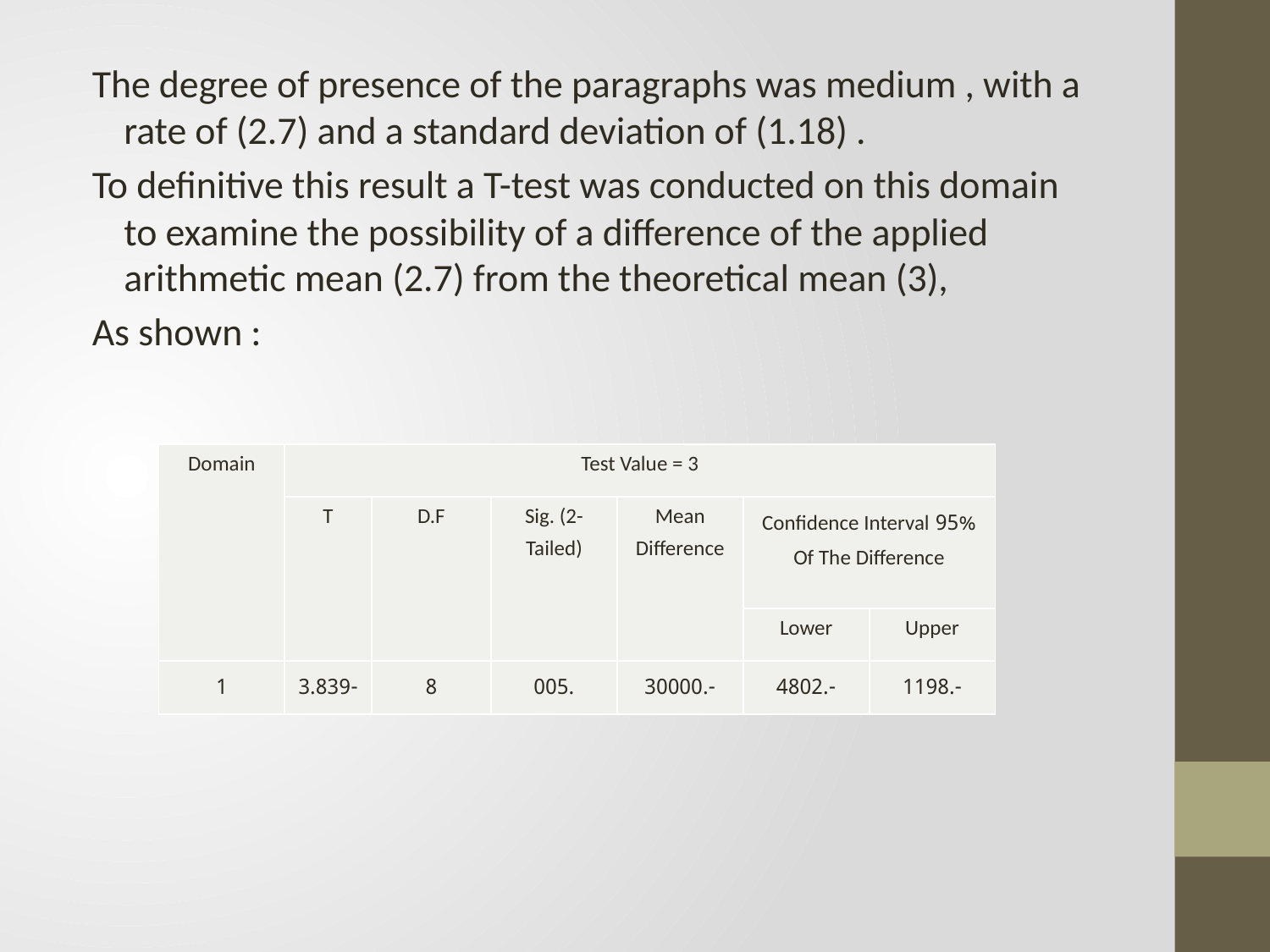

The degree of presence of the paragraphs was medium , with a rate of (2.7) and a standard deviation of (1.18) .
To definitive this result a T-test was conducted on this domain  to examine the possibility of a difference of the applied arithmetic mean (2.7) from the theoretical mean (3),
As shown :

| Domain | Test Value = 3 |  |  |  |  |  |
| --- | --- | --- | --- | --- | --- | --- |
|  | T | D.F | Sig. (2-Tailed) | Mean Difference | 95% Confidence Interval Of The Difference |  |
|  |  |  |  |  | Lower | Upper |
| 1 | -3.839 | 8 | .005 | -.30000 | -.4802 | -.1198 |